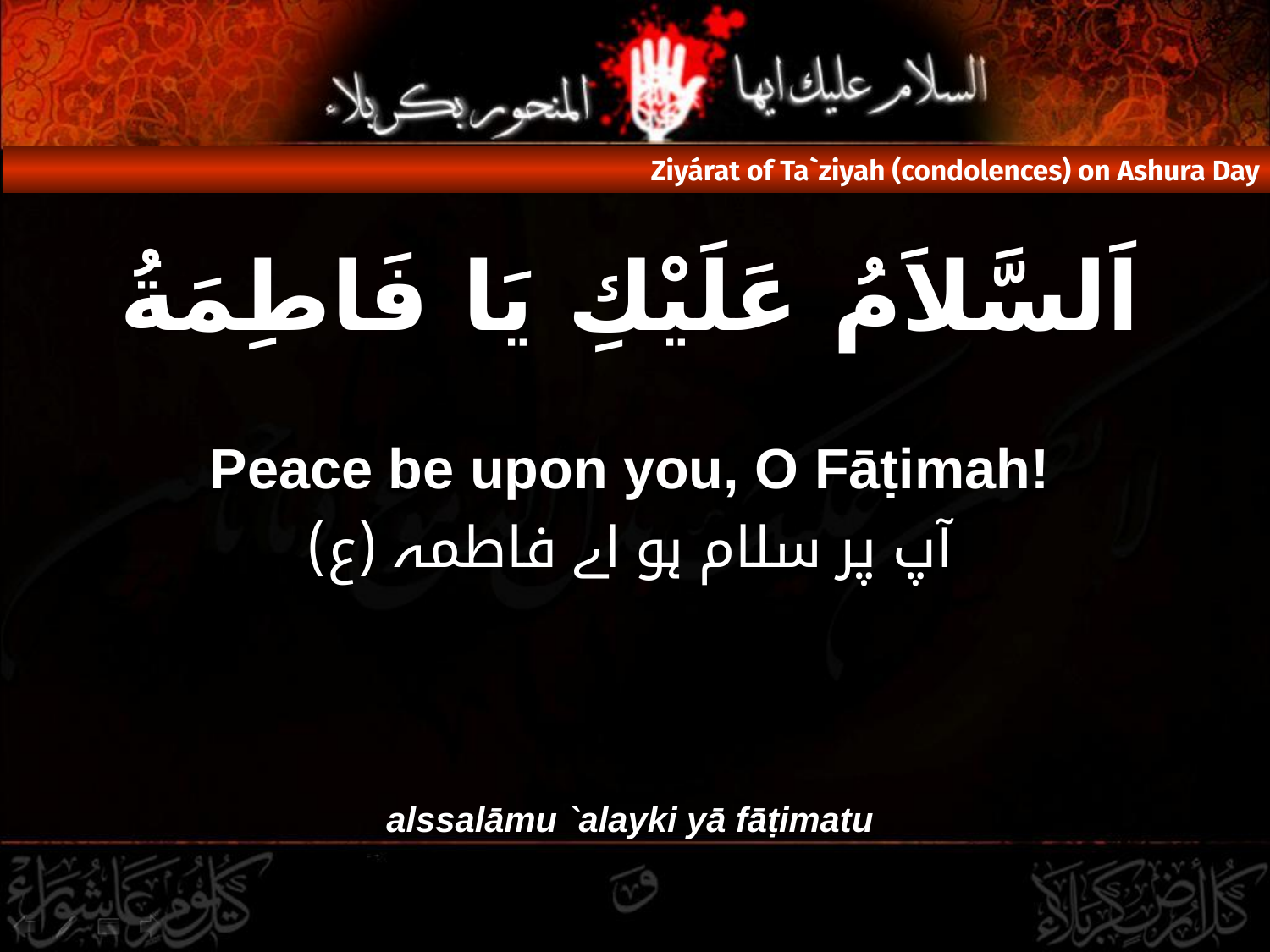

Ziyárat of Ta`ziyah (condolences) on Ashura Day
# اَلسَّلاَمُ عَلَيْكِ يَا فَاطِمَةُ
Peace be upon you, O Fāṭimah!
آپ پر سلام ہو اے فاطمہ (ع)
alssalāmu `alayki yā fāṭimatu